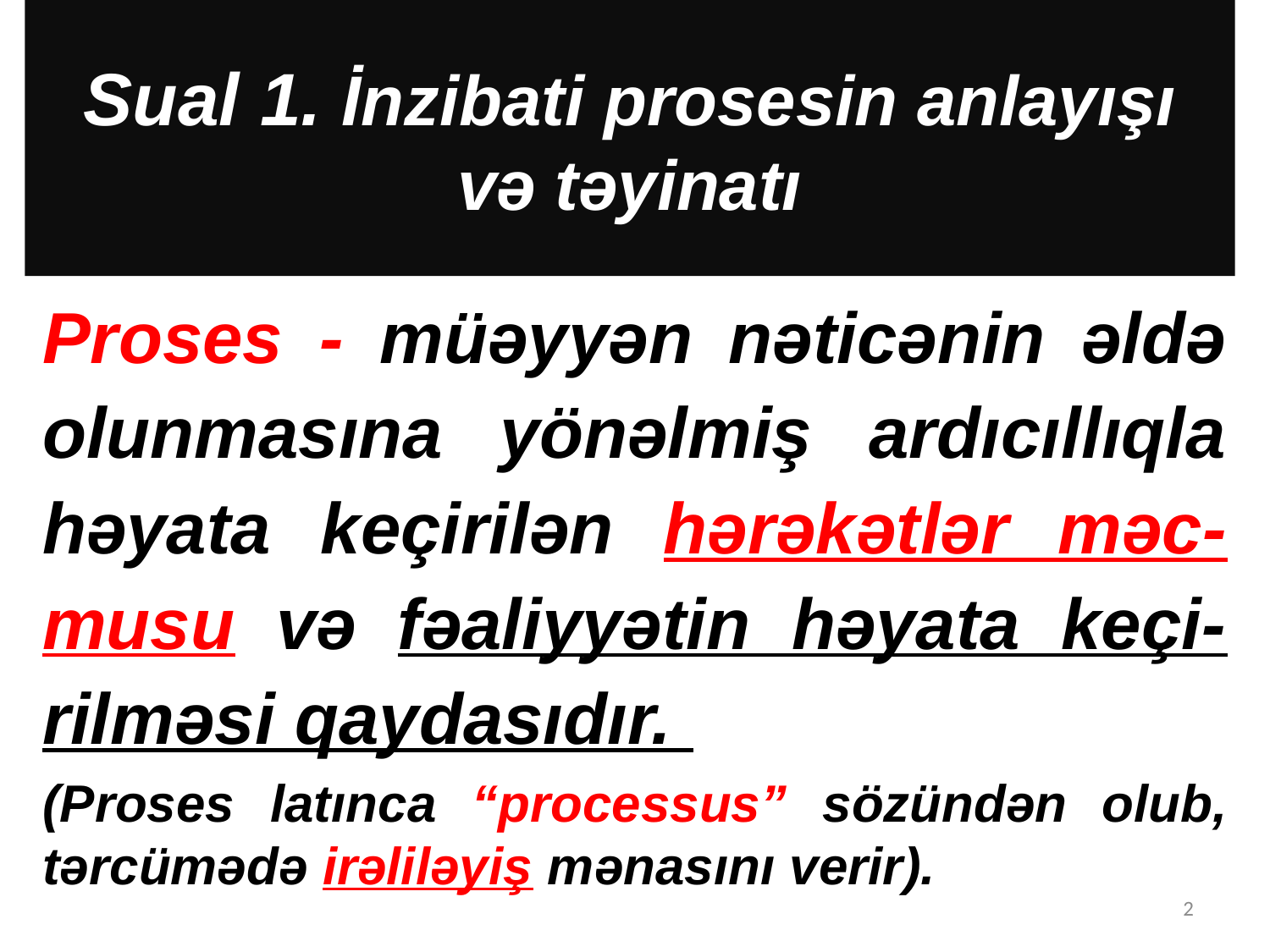

# Sual 1. İnzibati prosesin anlayışı və təyinatı
Proses - müəyyən nəticənin əldə olunmasına yönəlmiş ardıcıllıqla həyata keçirilən hərəkətlər məc-musu və fəaliyyətin həyata keçi-rilməsi qaydasıdır.
(Proses latınca “processus” sözündən olub, tərcümədə irəliləyiş mənasını verir).
2